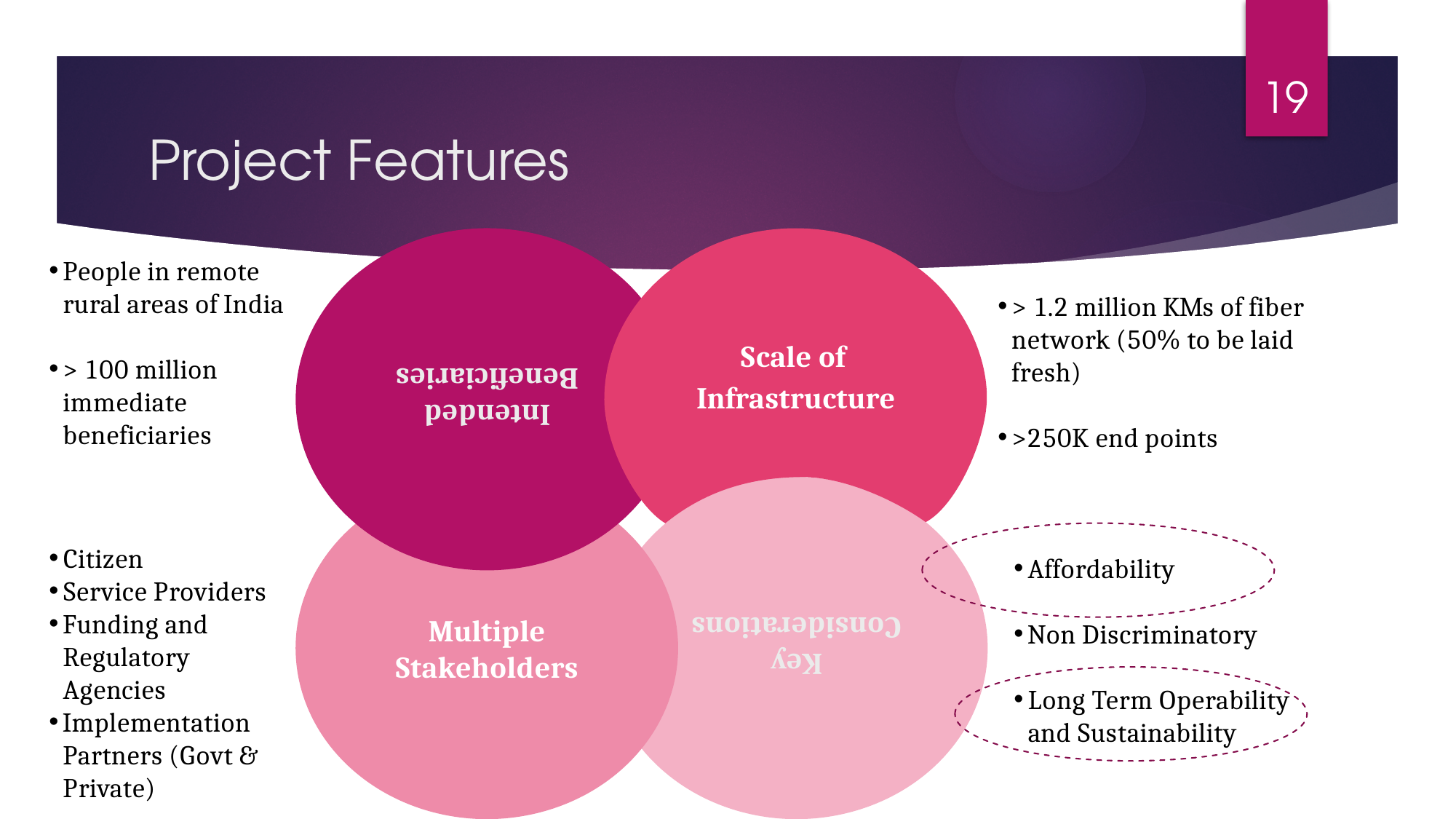

19
# Project Features
Intended Beneficiaries
Scale of
Infrastructure
People in remote rural areas of India

> 100 million immediate beneficiaries
> 1.2 million KMs of fiber network (50% to be laid fresh)

>250K end points
Key Considerations
Multiple Stakeholders

Citizen
Service Providers
Funding and Regulatory Agencies
Implementation Partners (Govt & Private)
Affordability

Non Discriminatory

Long Term Operability and Sustainability